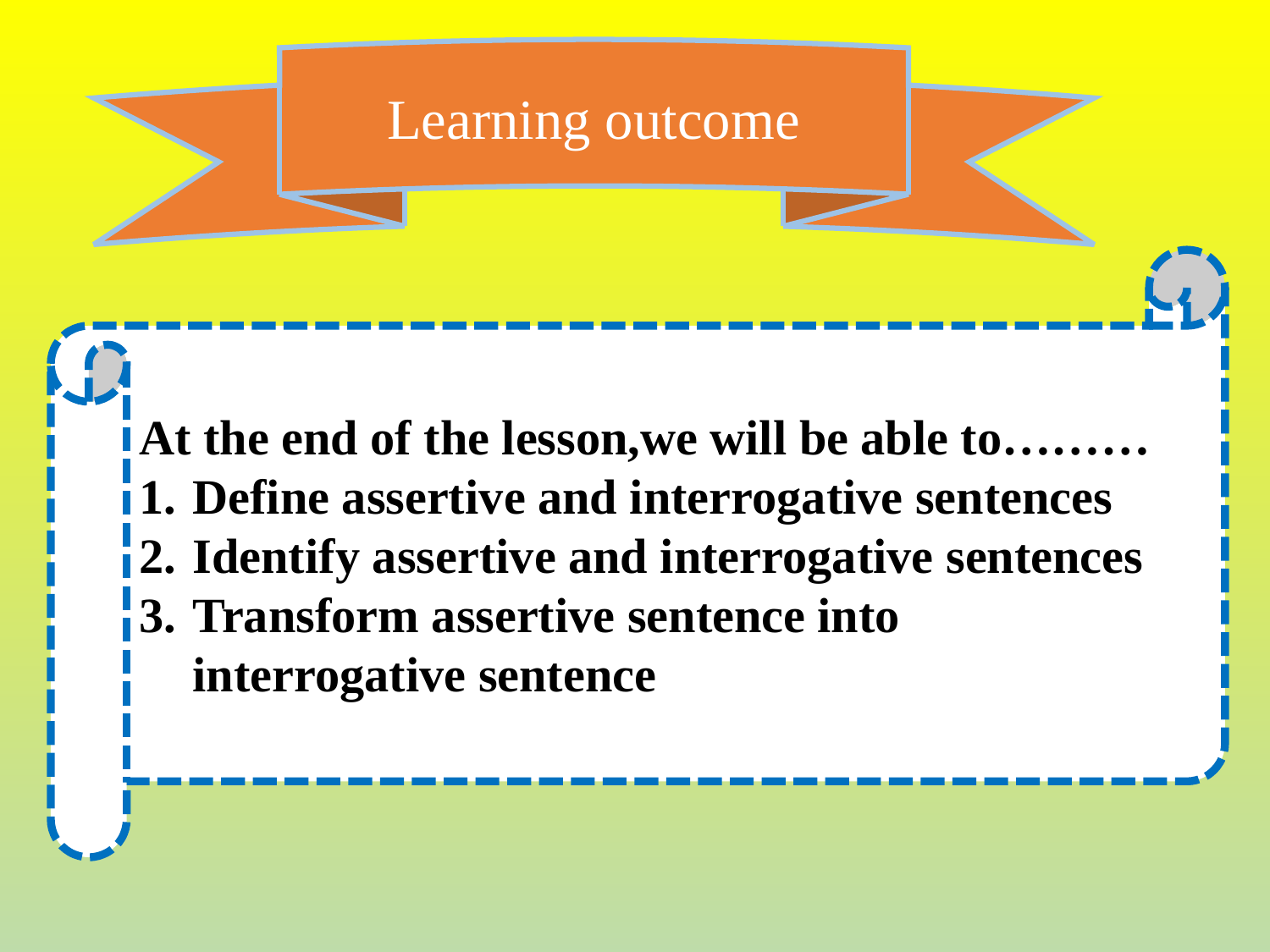

Learning outcome
At the end of the lesson,we will be able to………
Define assertive and interrogative sentences
Identify assertive and interrogative sentences
Transform assertive sentence into interrogative sentence